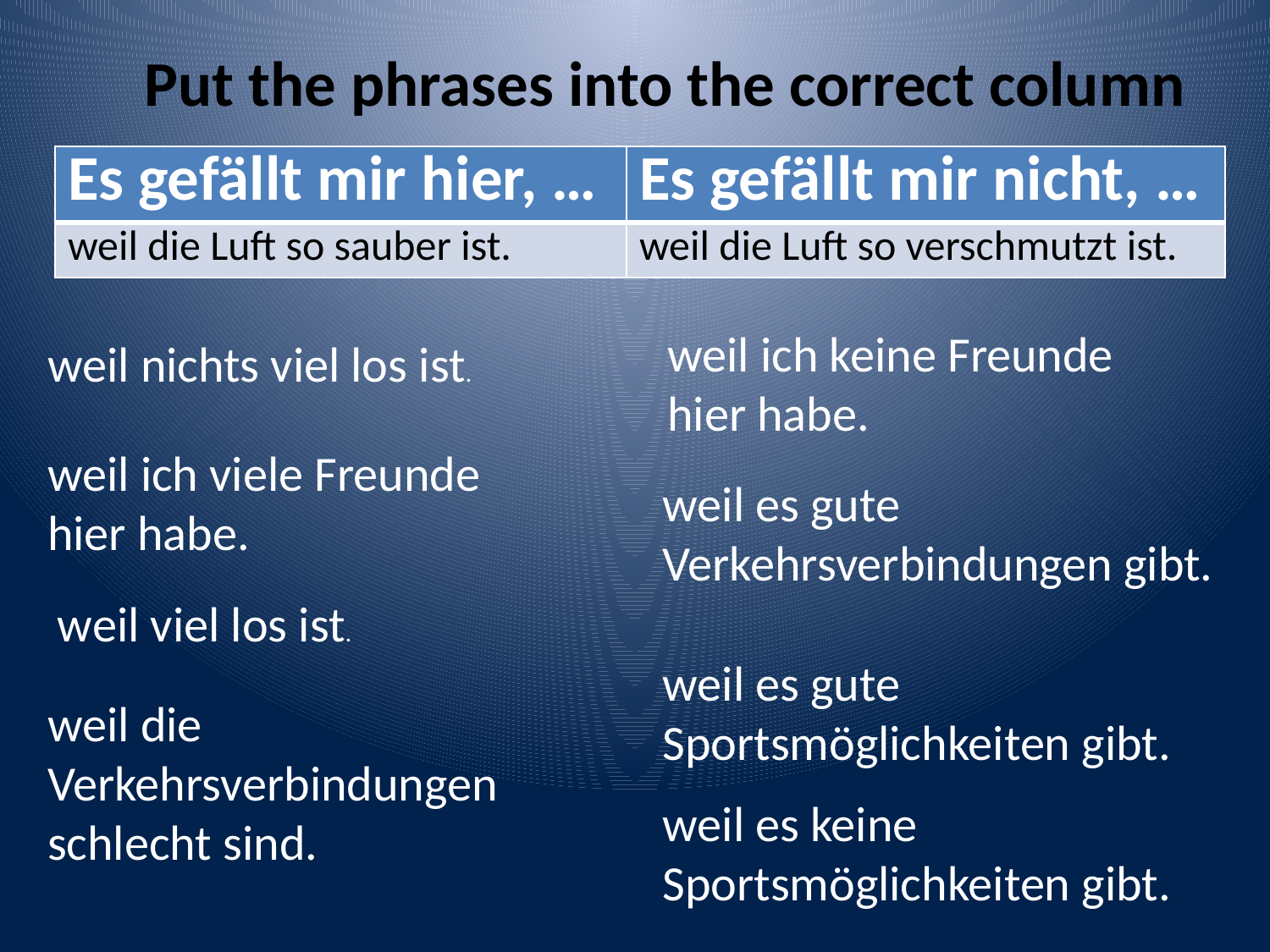

Put the phrases into the correct column
| Es gefällt mir hier, … | Es gefällt mir nicht, … |
| --- | --- |
| weil die Luft so sauber ist. | weil die Luft so verschmutzt ist. |
weil ich keine Freunde hier habe.
weil nichts viel los ist.
weil ich viele Freunde hier habe.
weil es gute Verkehrsverbindungen gibt.
weil viel los ist.
weil es gute Sportsmöglichkeiten gibt.
weil die Verkehrsverbindungen schlecht sind.
weil es keine Sportsmöglichkeiten gibt.